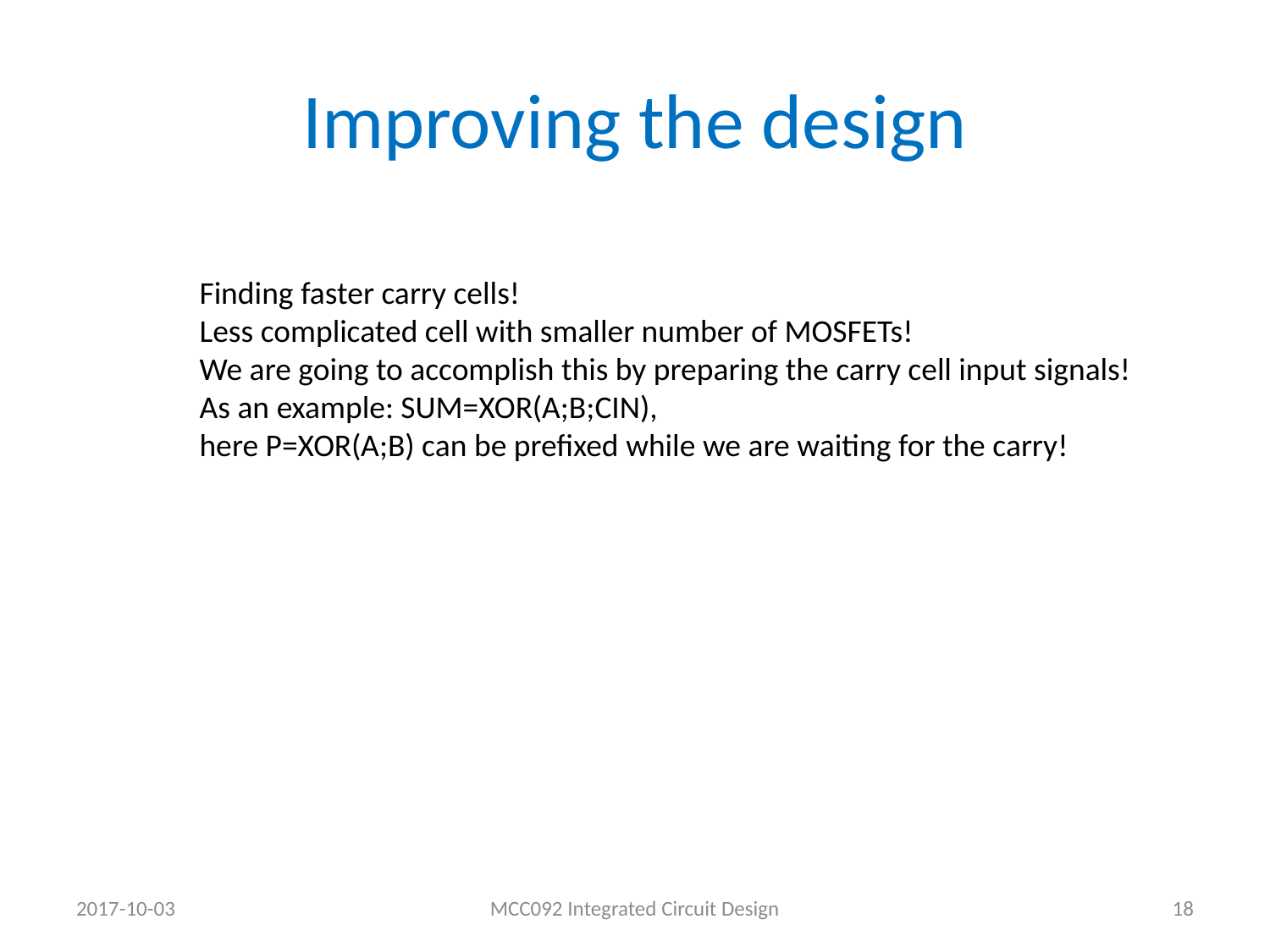

# Improving the design
Finding faster carry cells!
Less complicated cell with smaller number of MOSFETs!
We are going to accomplish this by preparing the carry cell input signals!
As an example: SUM=XOR(A;B;CIN),
here P=XOR(A;B) can be prefixed while we are waiting for the carry!
2017-10-03
MCC092 Integrated Circuit Design
18